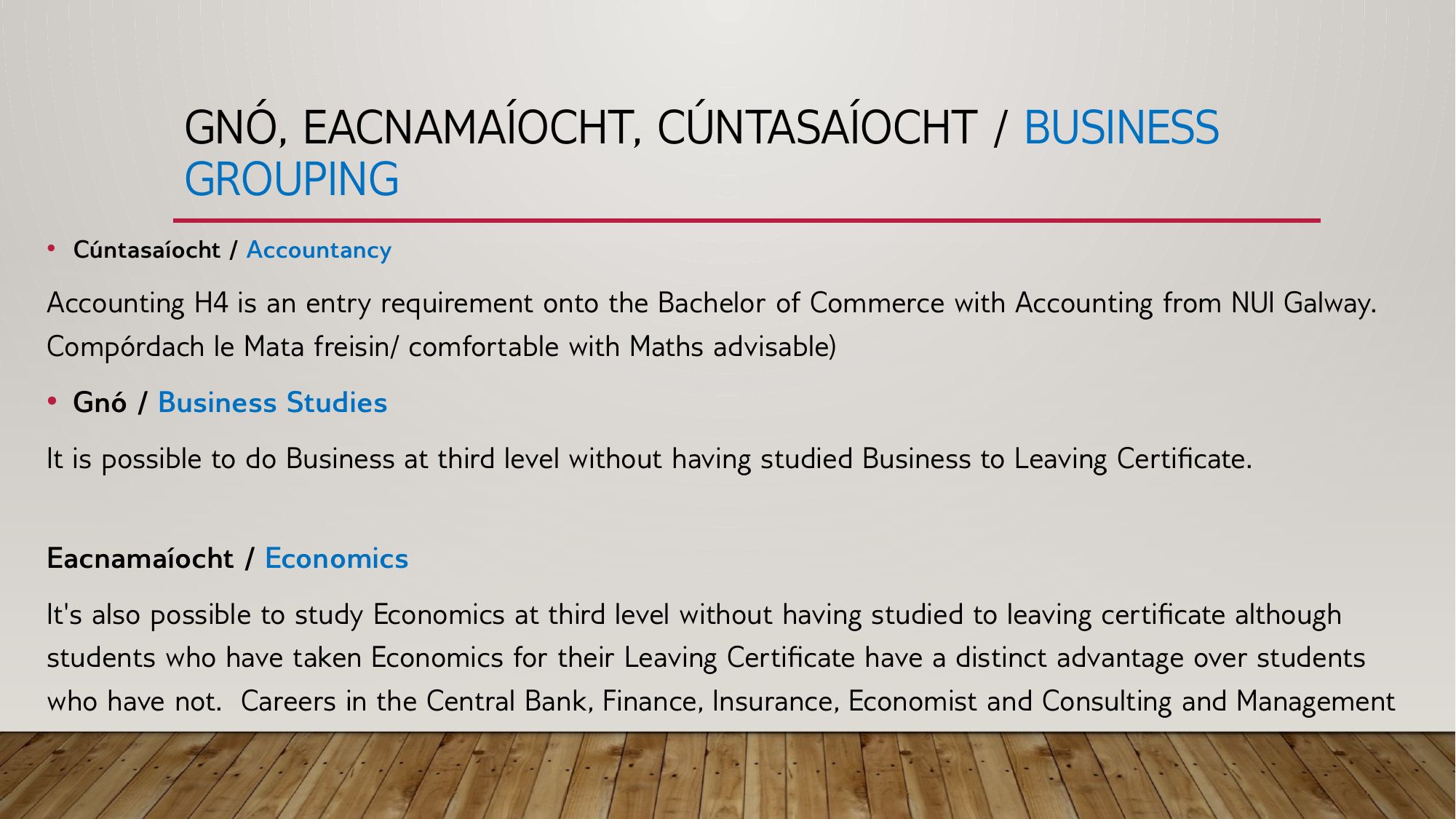

# Gnó, Eacnamaíocht, Cúntasaíocht / Business grouping
Cúntasaíocht / Accountancy​
Accounting H4 is an entry requirement onto the Bachelor of Commerce with Accounting from NUI Galway. Compórdach le Mata freisin/ comfortable with Maths advisable)
Gnó / Business Studies​
It is possible to do Business at third level without having studied Business to Leaving Certificate.
Eacnamaíocht / Economics​
It's also possible to study Economics at third level without having studied to leaving certificate although students who have taken Economics for their Leaving Certificate have a distinct advantage over students who have not.  Careers in the Central Bank, Finance, Insurance, Economist and Consulting and Management